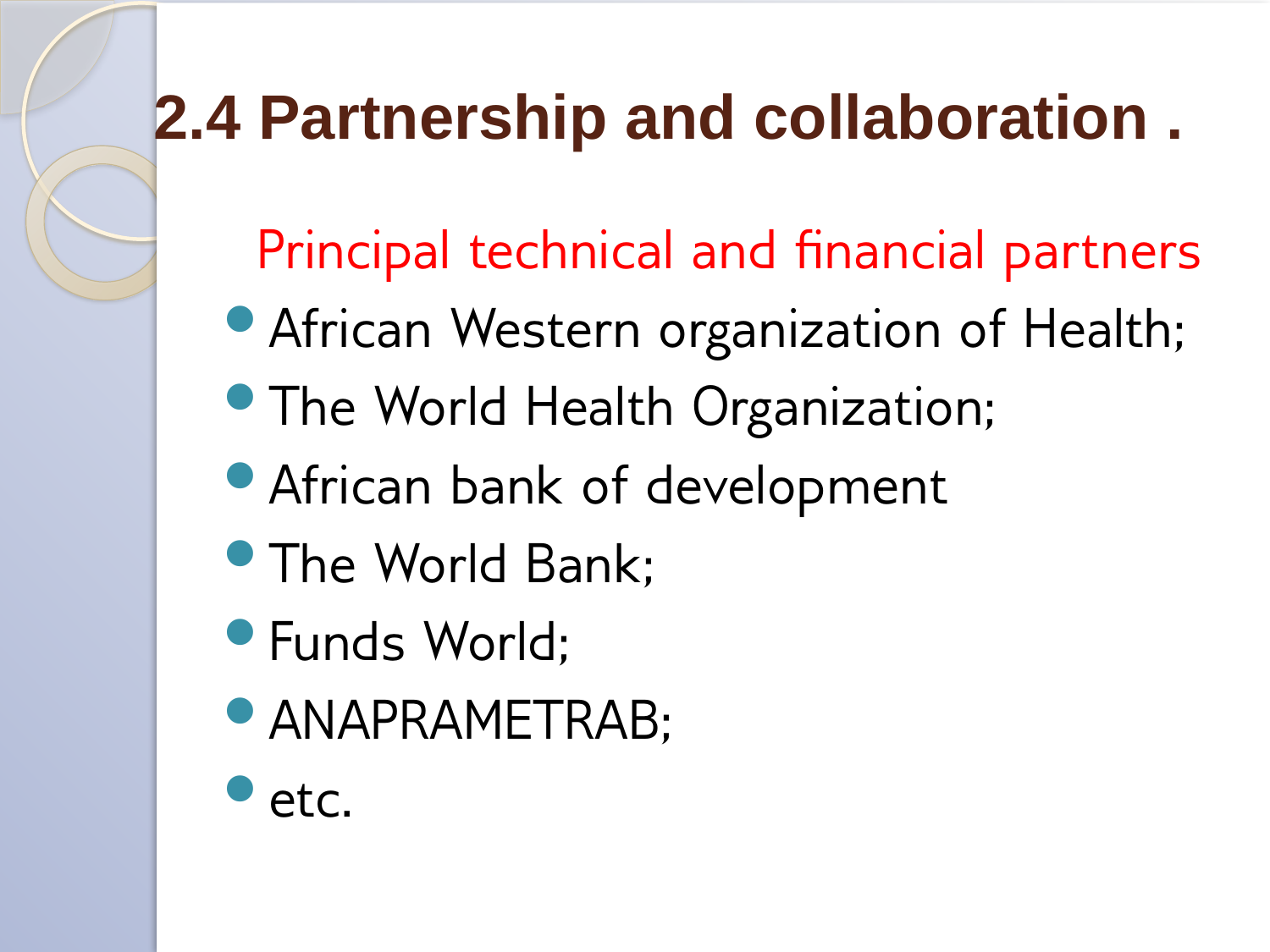

# 2.4 Partnership and collaboration .
  Principal technical and financial partners
African Western organization of Health;
The World Health Organization;
African bank of development
The World Bank;
Funds World;
ANAPRAMETRAB;
etc.